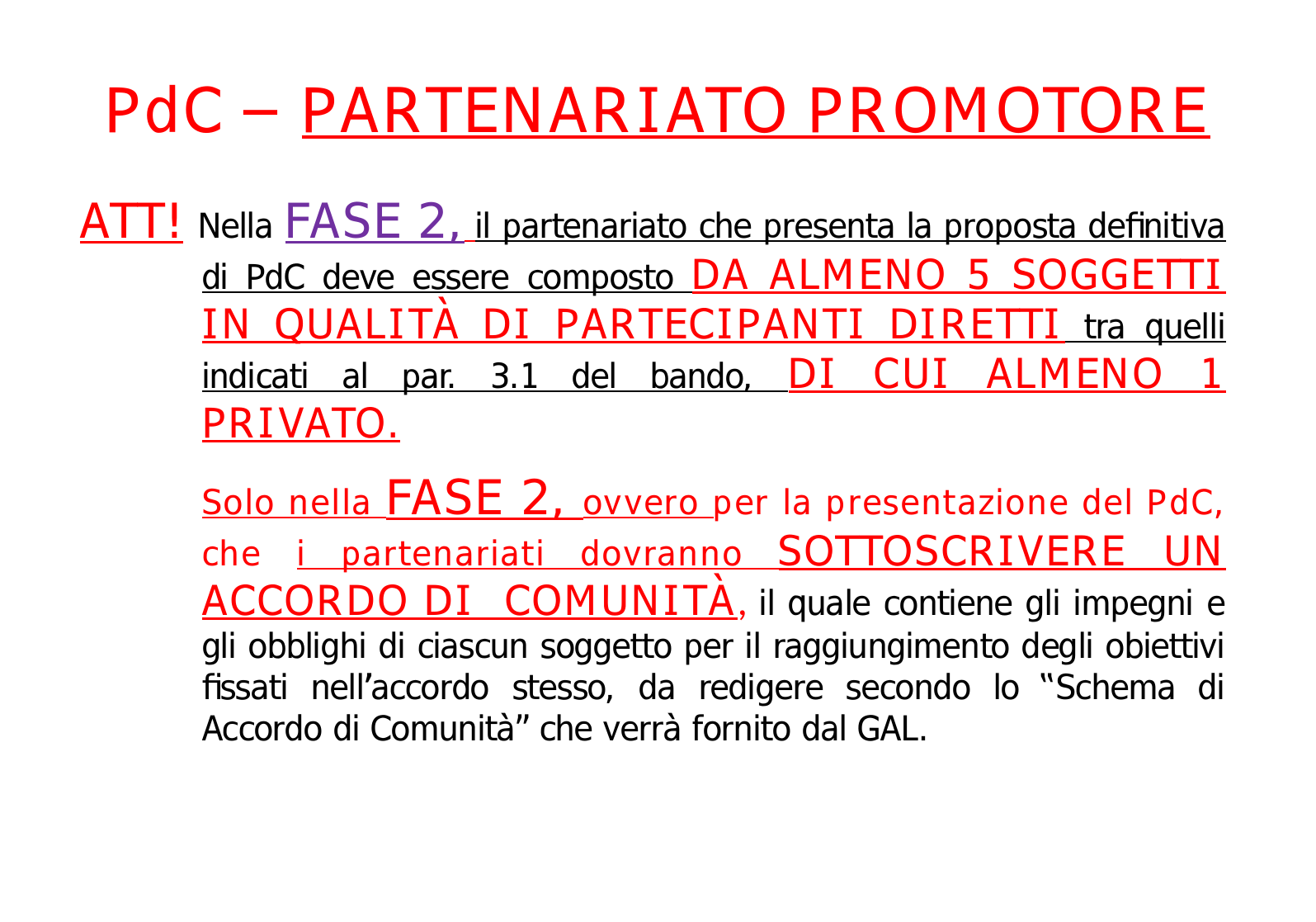

# PdC – PARTENARIATO PROMOTORE
ATT! Nella FASE 2, il partenariato che presenta la proposta definitiva di PdC deve essere composto DA ALMENO 5 SOGGETTI IN QUALITÀ DI PARTECIPANTI DIRETTI tra quelli indicati al par. 3.1 del bando, DI CUI ALMENO 1 PRIVATO.

Solo nella FASE 2, ovvero per la presentazione del PdC, che i partenariati dovranno SOTTOSCRIVERE UN ACCORDO DI  COMUNITÀ, il quale contiene gli impegni e gli obblighi di ciascun soggetto per il raggiungimento degli obiettivi fissati nell’accordo stesso, da redigere secondo lo “Schema di Accordo di Comunità” che verrà fornito dal GAL.